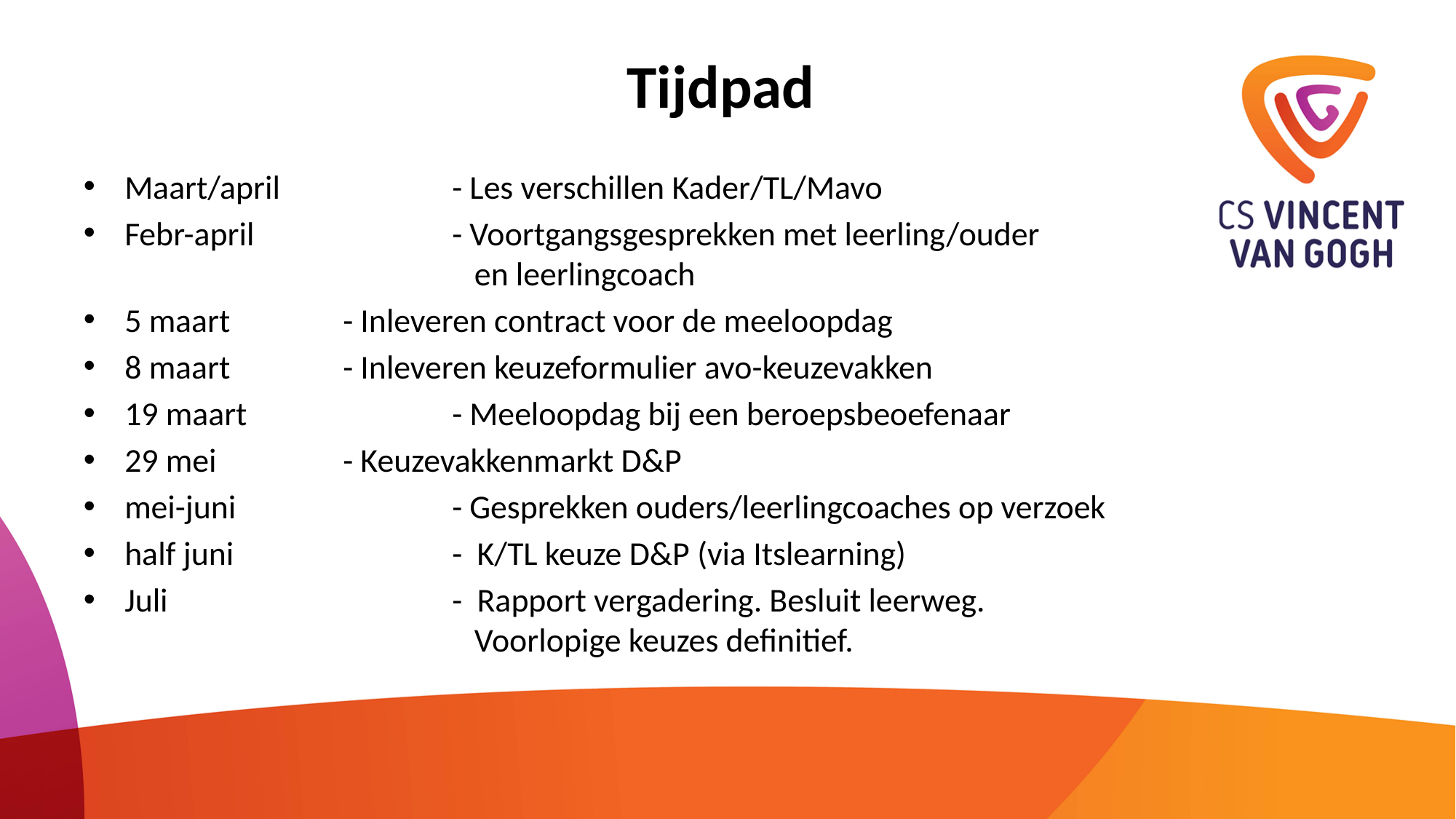

# Tijdpad
Maart/april		- Les verschillen Kader/TL/Mavo
Febr-april		- Voortgangsgesprekken met leerling/ouder
                                	   en leerlingcoach
5 maart		- Inleveren contract voor de meeloopdag
8 maart		- Inleveren keuzeformulier avo-keuzevakken
19 maart		- Meeloopdag bij een beroepsbeoefenaar
29 mei		- Keuzevakkenmarkt D&P
mei-juni		- Gesprekken ouders/leerlingcoaches op verzoek
half juni		-  K/TL keuze D&P (via Itslearning)
Juli			-  Rapport vergadering. Besluit leerweg.
                                	   Voorlopige keuzes definitief.